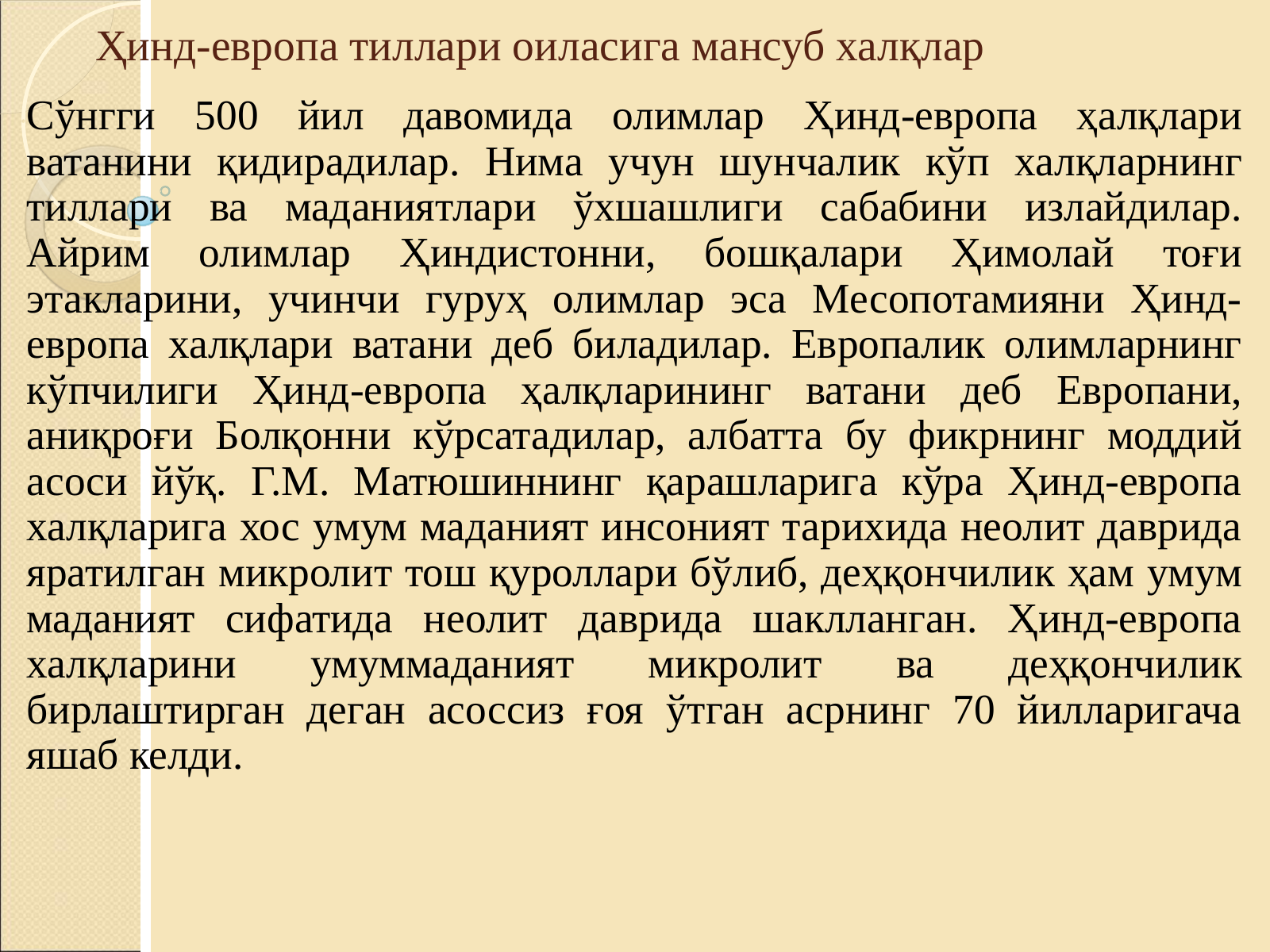

Ҳинд-европа тиллари оиласига мансуб халқлар

Сўнгги 500 йил давомида олимлар Ҳинд-европа ҳалқлари ватанини қидирадилар. Нима учун шунчалик кўп халқларнинг тиллари ва маданиятлари ўхшашлиги сабабини излайдилар. Айрим олимлар Ҳиндистонни, бошқалари Ҳимолай тоғи этакларини, учинчи гуруҳ олимлар эса Месопотамияни Ҳинд-европа халқлари ватани деб биладилар. Европалик олимларнинг кўпчилиги Ҳинд-европа ҳалқларининг ватани деб Европани, аниқроғи Болқонни кўрсатадилар, албатта бу фикрнинг моддий асоси йўқ. Г.М. Матюшиннинг қарашларига кўра Ҳинд-европа халқларига хос умум маданият инсоният тарихида неолит даврида яратилган микролит тош қуроллари бўлиб, деҳқончилик ҳам умум маданият сифатида неолит даврида шаклланган. Ҳинд-европа халқларини умуммаданият микролит ва деҳқончилик бирлаштирган деган асоссиз ғоя ўтган асрнинг 70 йилларигача яшаб келди.